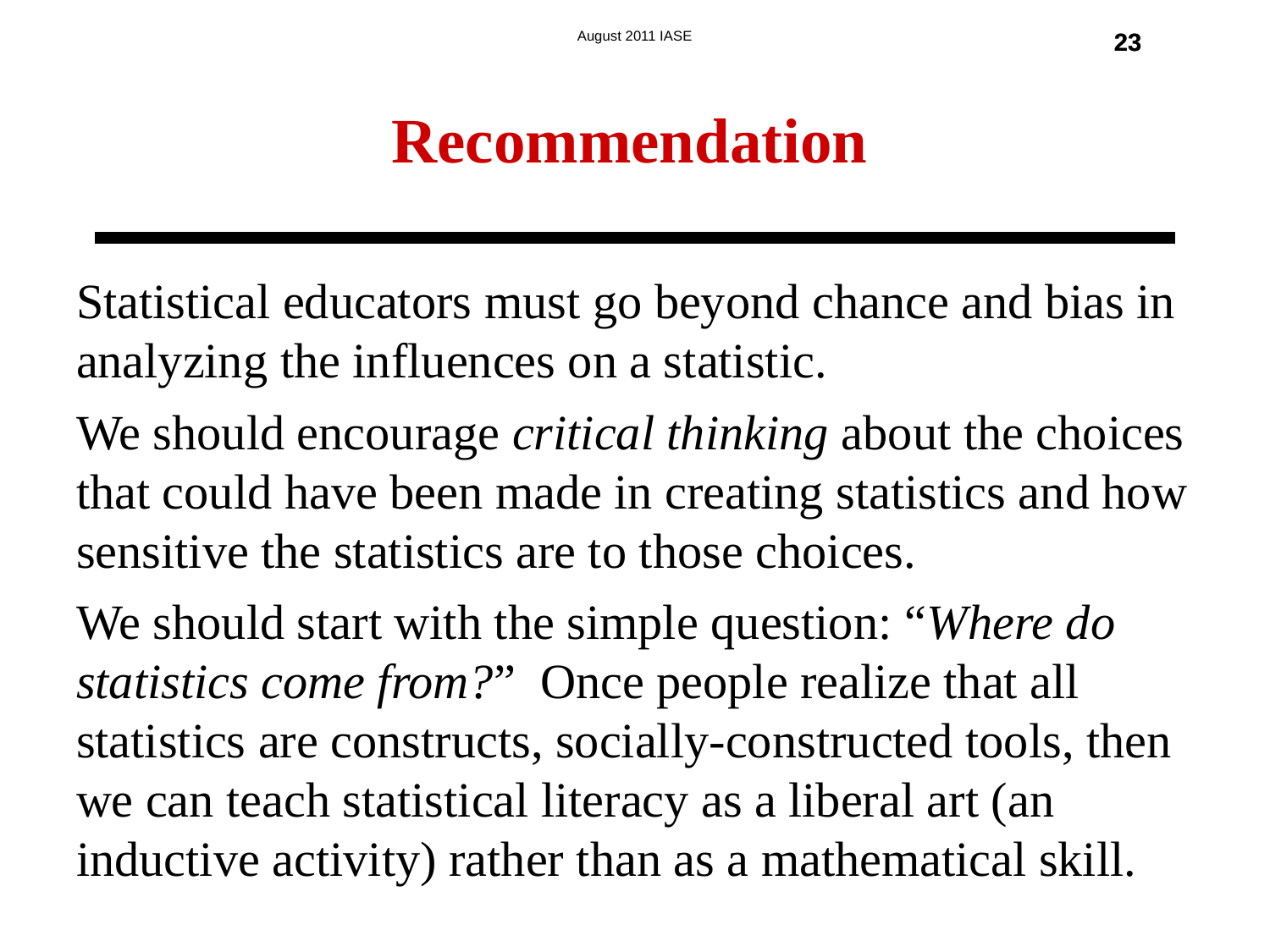

Recommendation
23
23
Statistical educators must go beyond chance and bias in analyzing the influences on a statistic.
We should encourage critical thinking about the choices that could have been made in creating statistics and how sensitive the statistics are to those choices.
We should start with the simple question: “Where do statistics come from?”  Once people realize that all statistics are constructs, socially-constructed tools, then we can teach statistical literacy as a liberal art (an inductive activity) rather than as a mathematical skill.